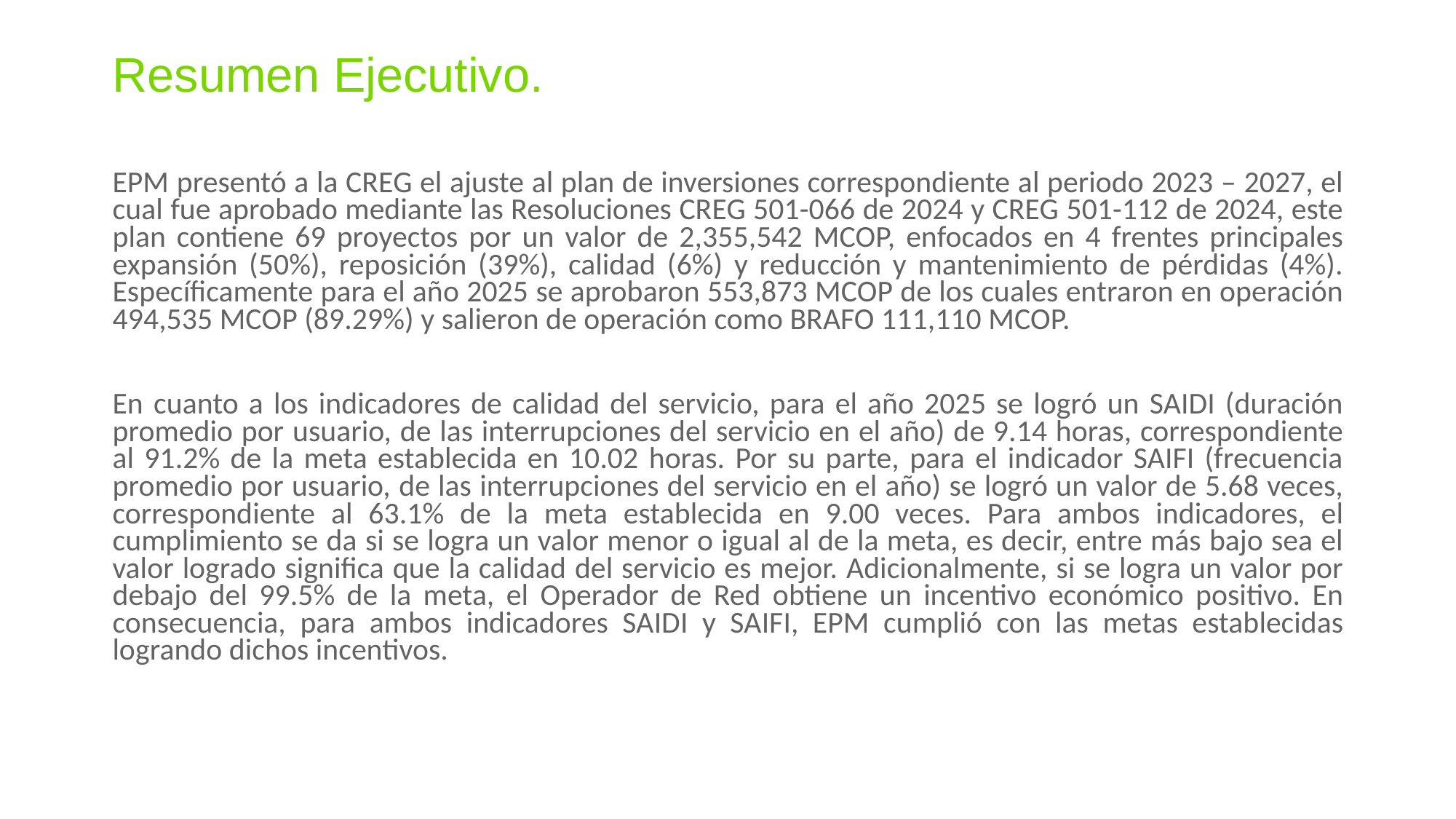

Resumen Ejecutivo.
EPM presentó a la CREG el ajuste al plan de inversiones correspondiente al periodo 2023 – 2027, el cual fue aprobado mediante las Resoluciones CREG 501-066 de 2024 y CREG 501-112 de 2024, este plan contiene 69 proyectos por un valor de 2,355,542 MCOP, enfocados en 4 frentes principales expansión (50%), reposición (39%), calidad (6%) y reducción y mantenimiento de pérdidas (4%). Específicamente para el año 2025 se aprobaron 553,873 MCOP de los cuales entraron en operación 494,535 MCOP (89.29%) y salieron de operación como BRAFO 111,110 MCOP.

En cuanto a los indicadores de calidad del servicio, para el año 2025 se logró un SAIDI (duración promedio por usuario, de las interrupciones del servicio en el año) de 9.14 horas, correspondiente al 91.2% de la meta establecida en 10.02 horas. Por su parte, para el indicador SAIFI (frecuencia promedio por usuario, de las interrupciones del servicio en el año) se logró un valor de 5.68 veces, correspondiente al 63.1% de la meta establecida en 9.00 veces. Para ambos indicadores, el cumplimiento se da si se logra un valor menor o igual al de la meta, es decir, entre más bajo sea el valor logrado significa que la calidad del servicio es mejor. Adicionalmente, si se logra un valor por debajo del 99.5% de la meta, el Operador de Red obtiene un incentivo económico positivo. En consecuencia, para ambos indicadores SAIDI y SAIFI, EPM cumplió con las metas establecidas logrando dichos incentivos.